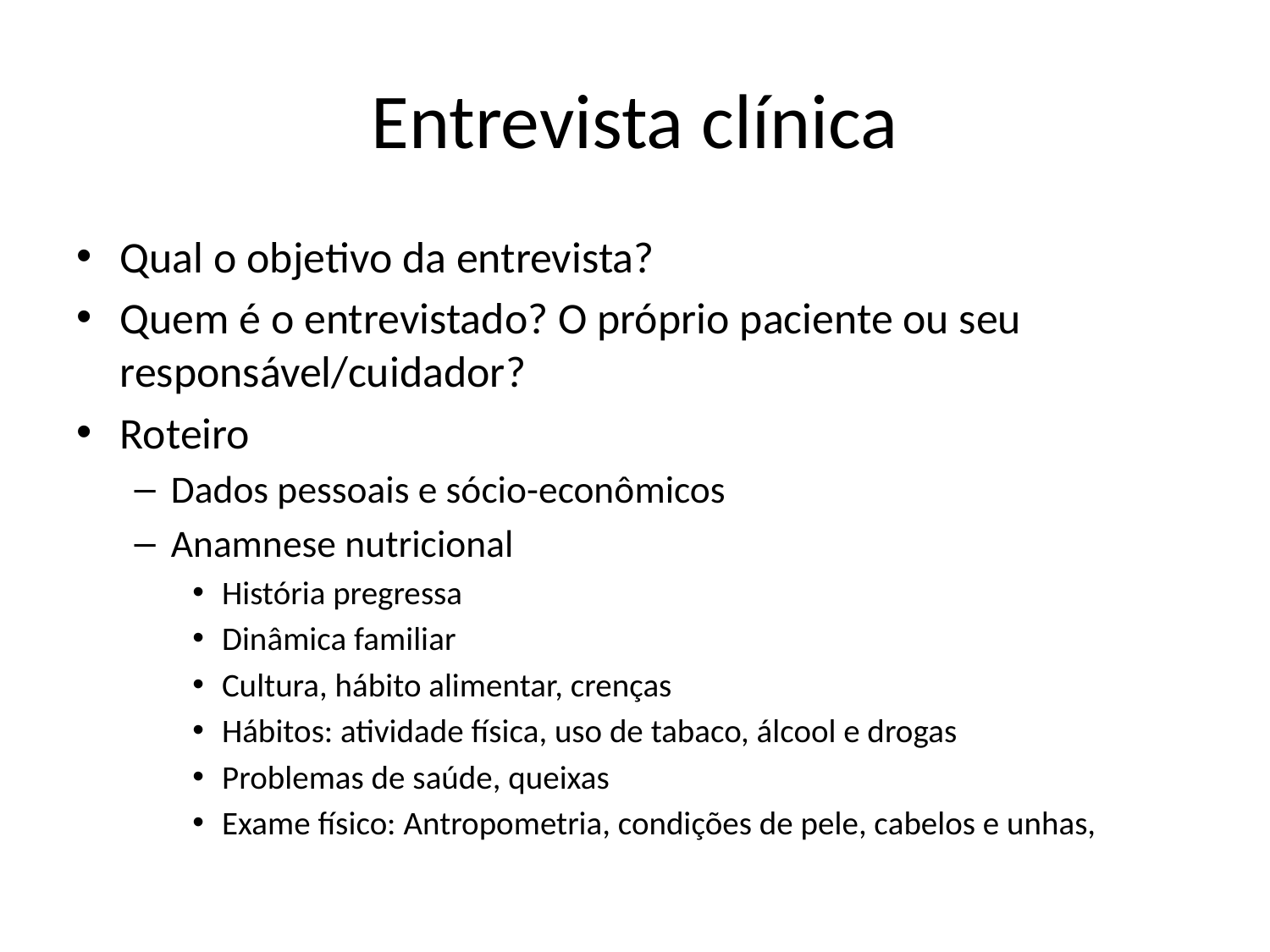

# Entrevista clínica
Qual o objetivo da entrevista?
Quem é o entrevistado? O próprio paciente ou seu responsável/cuidador?
Roteiro
Dados pessoais e sócio-econômicos
Anamnese nutricional
História pregressa
Dinâmica familiar
Cultura, hábito alimentar, crenças
Hábitos: atividade física, uso de tabaco, álcool e drogas
Problemas de saúde, queixas
Exame físico: Antropometria, condições de pele, cabelos e unhas,